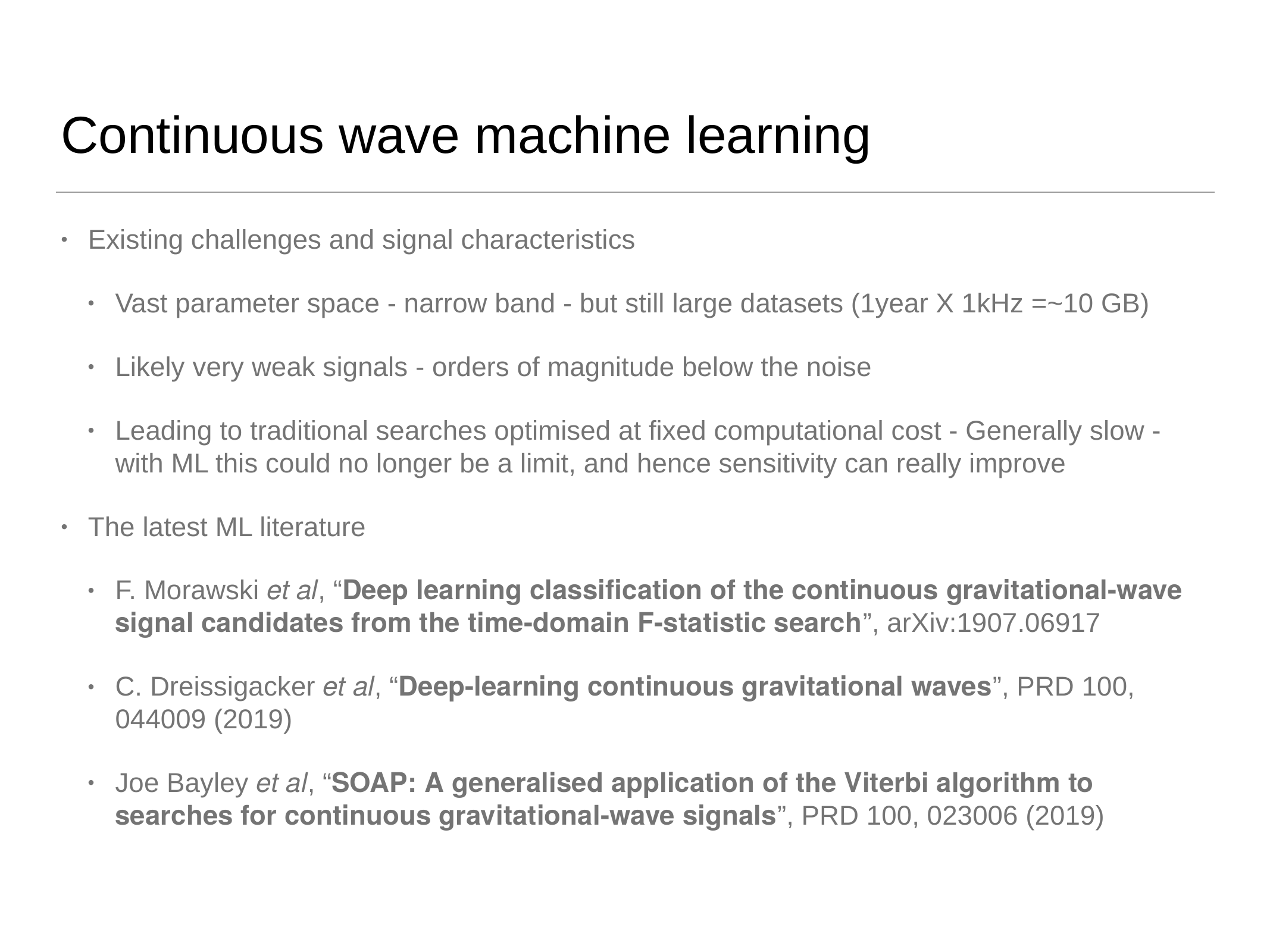

# Continuous wave machine learning
Existing challenges and signal characteristics
Vast parameter space - narrow band - but still large datasets (1year X 1kHz =~10 GB)
Likely very weak signals - orders of magnitude below the noise
Leading to traditional searches optimised at fixed computational cost - Generally slow - with ML this could no longer be a limit, and hence sensitivity can really improve
The latest ML literature
F. Morawski et al, “Deep learning classification of the continuous gravitational-wave signal candidates from the time-domain F-statistic search”, arXiv:1907.06917
C. Dreissigacker et al, “Deep-learning continuous gravitational waves”, PRD 100, 044009 (2019)
Joe Bayley et al, “SOAP: A generalised application of the Viterbi algorithm to searches for continuous gravitational-wave signals”, PRD 100, 023006 (2019)
9